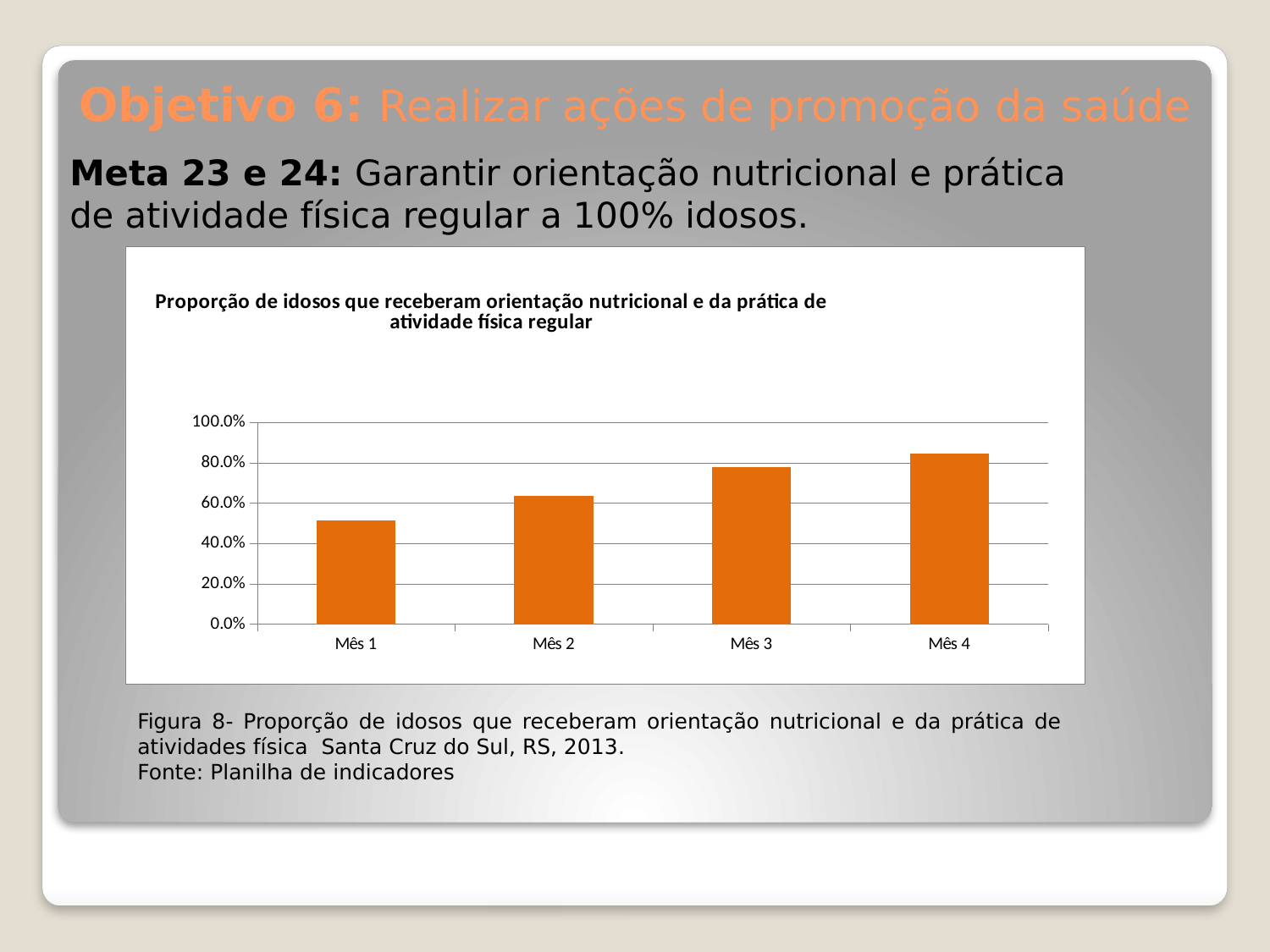

# Objetivo 6: Realizar ações de promoção da saúde
Meta 23 e 24: Garantir orientação nutricional e prática de atividade física regular a 100% idosos.

### Chart: Proporção de idosos que receberam orientação nutricional e da prática de atividade física regular

| Category | Proporção de idosos que receberam orientação sobre prática de atividade física regular |
|---|---|
| Mês 1 | 0.5151515151515151 |
| Mês 2 | 0.6363636363636367 |
| Mês 3 | 0.777777777777778 |
| Mês 4 | 0.8444444444444447 |
Figura 8- Proporção de idosos que receberam orientação nutricional e da prática de atividades física  Santa Cruz do Sul, RS, 2013.
Fonte: Planilha de indicadores